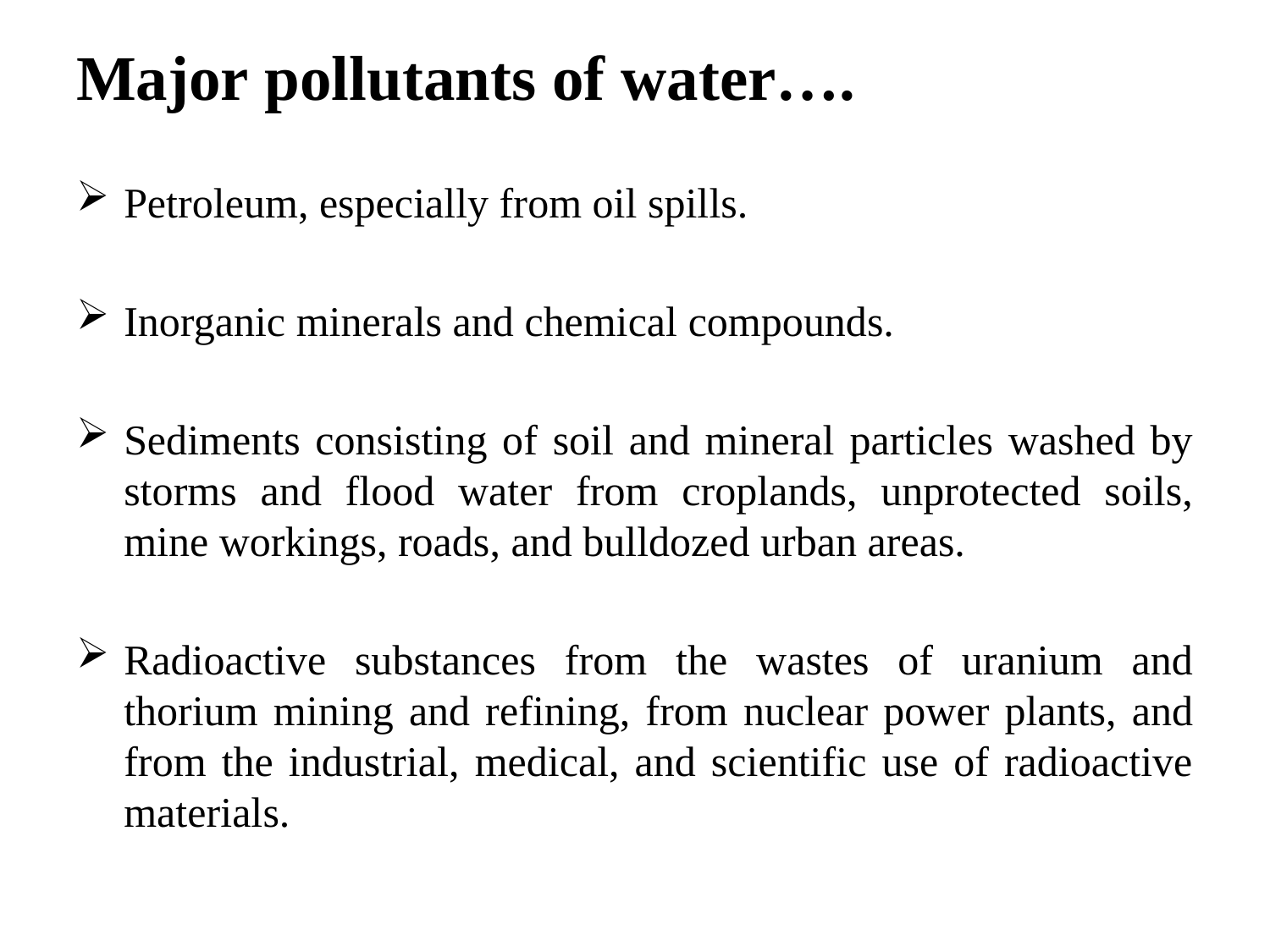

# Major pollutants of water….
Petroleum, especially from oil spills.

Inorganic minerals and chemical compounds.

Sediments consisting of soil and mineral particles washed by storms and flood water from croplands, unprotected soils, mine workings, roads, and bulldozed urban areas.

Radioactive substances from the wastes of uranium and thorium mining and refining, from nuclear power plants, and from the industrial, medical, and scientific use of radioactive materials.